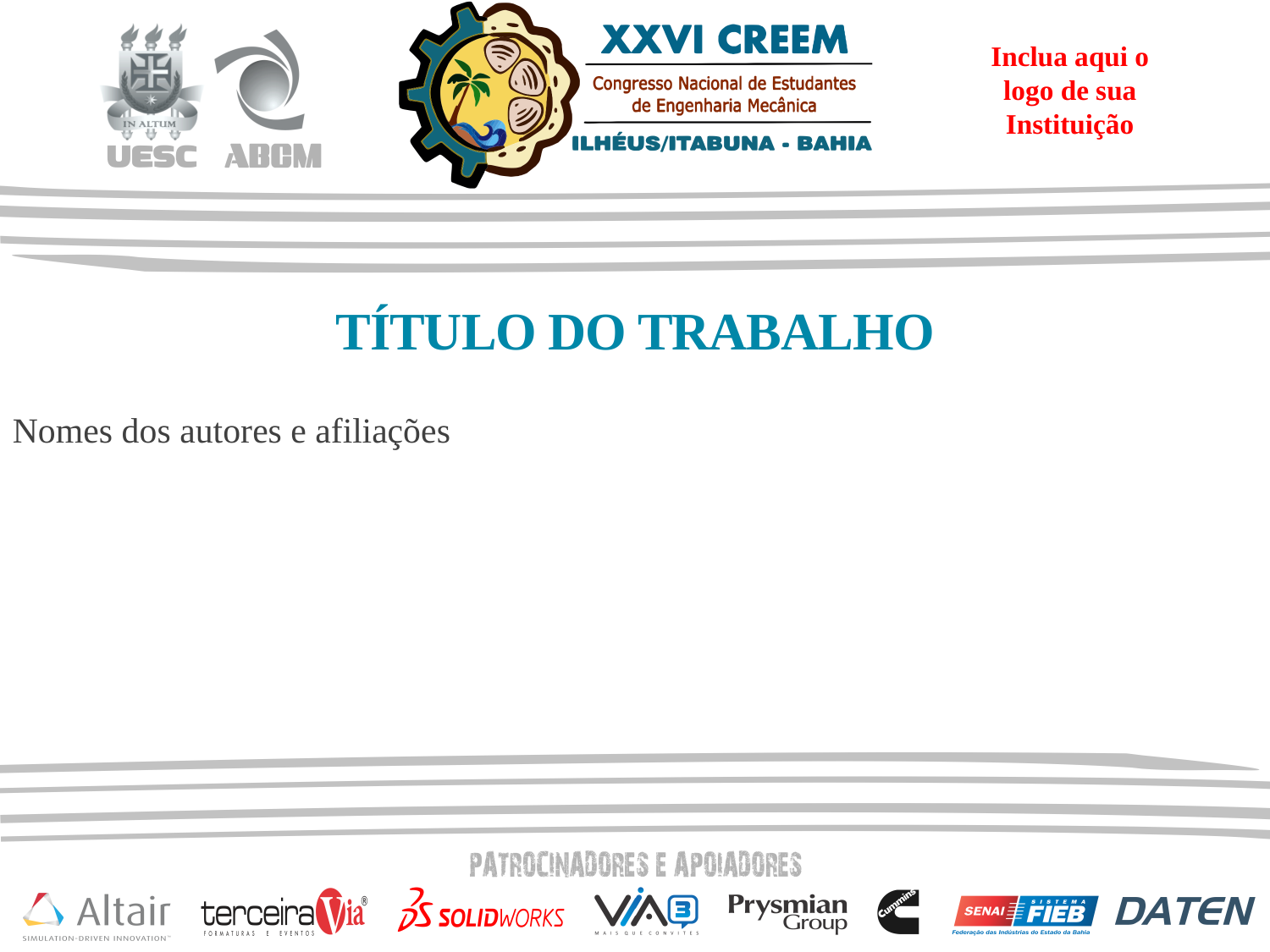

Inclua aqui o logo de sua Instituição
TÍTULO DO TRABALHO
Nomes dos autores e afiliações